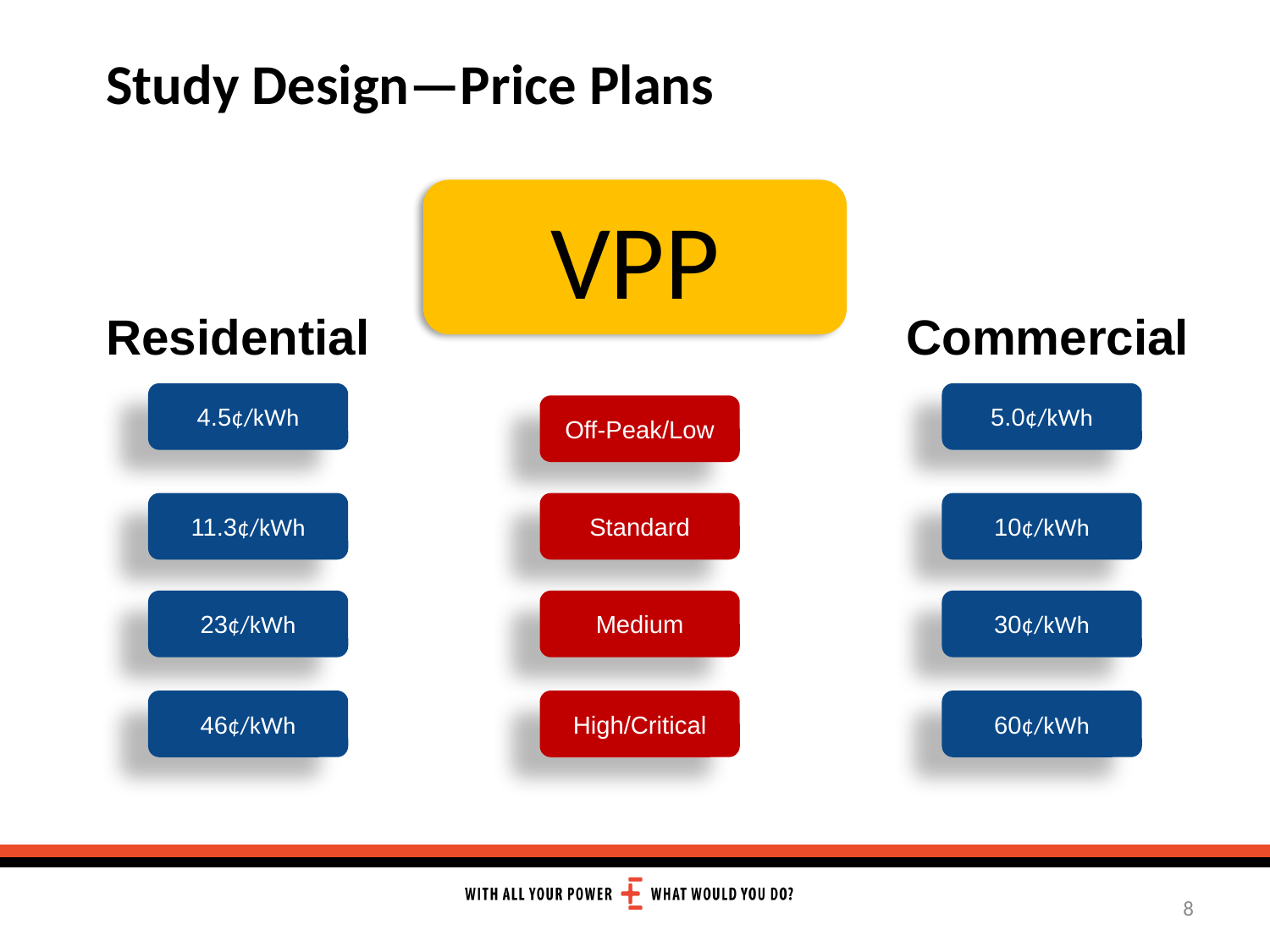

Study Design—Price Plans
VPP
Residential
Commercial
4.5¢/kWh
5.0¢/kWh
Off-Peak/Low
11.3¢/kWh
Standard
10¢/kWh
23¢/kWh
Medium
30¢/kWh
46¢/kWh
High/Critical
60¢/kWh
8